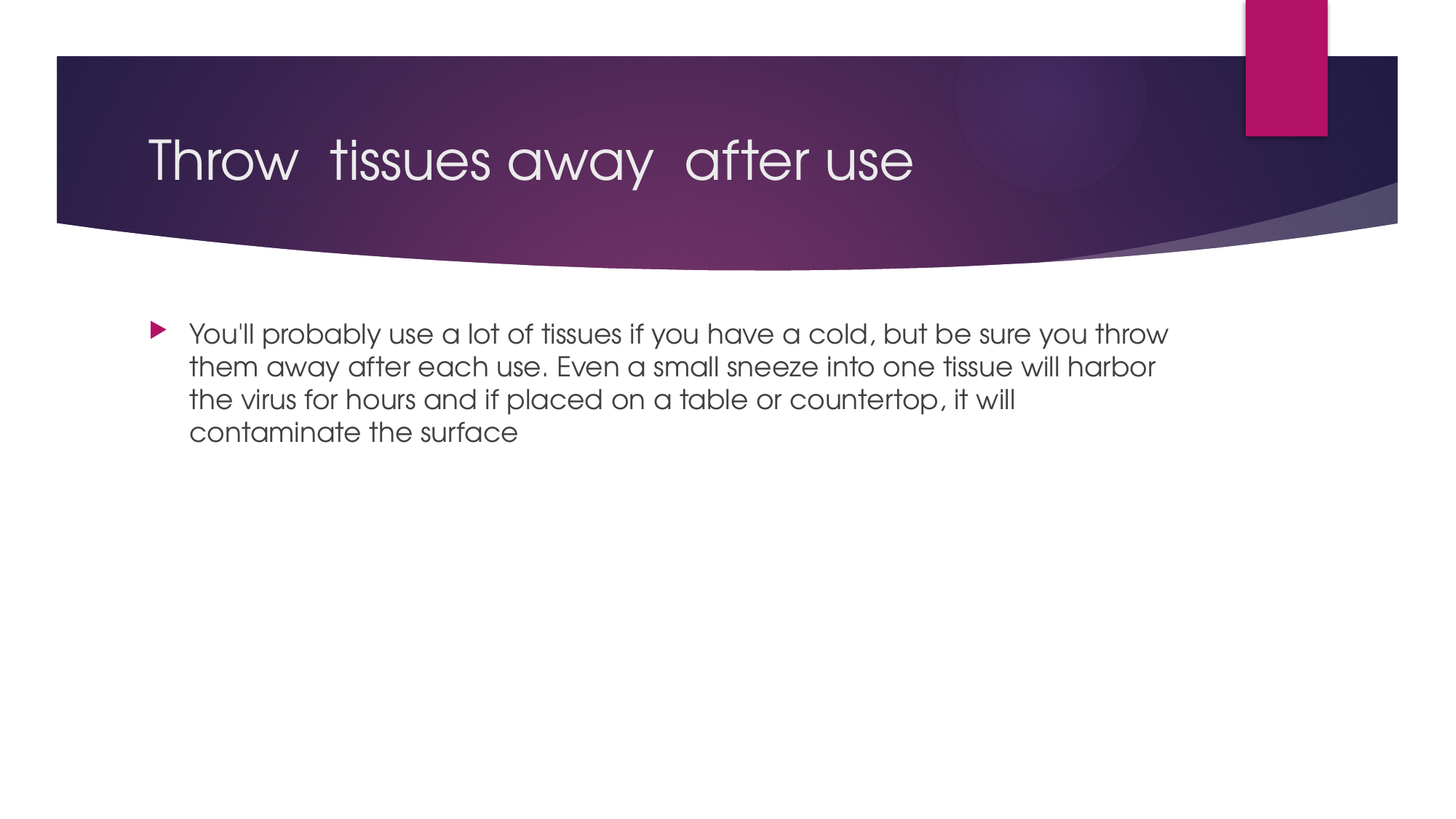

# Throw  tissues away  after use
You'll probably use a lot of tissues if you have a cold, but be sure you throw them away after each use. Even a small sneeze into one tissue will harbor the virus for hours and if placed on a table or countertop, it will contaminate the surface